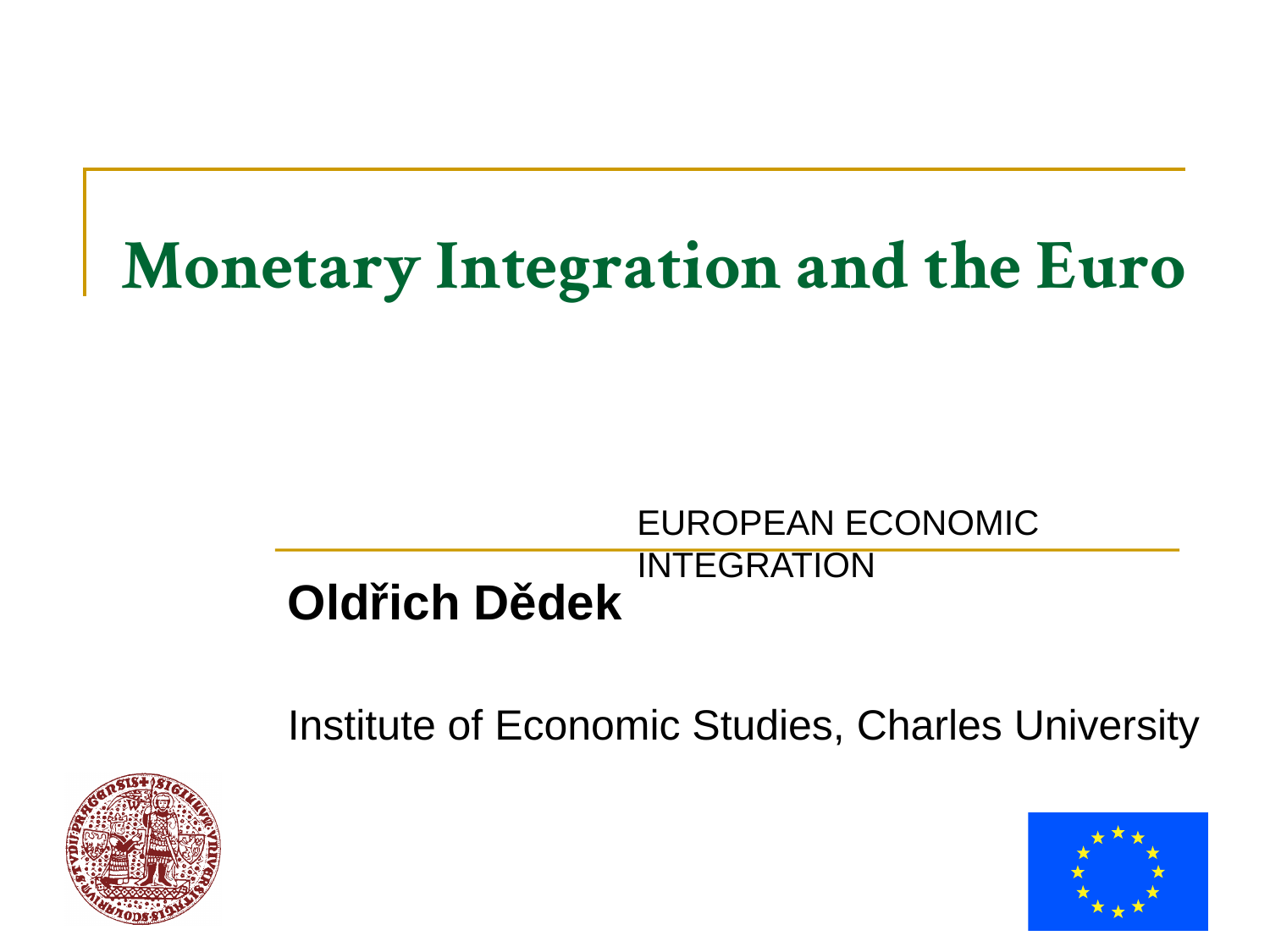

# Monetary Integration and the Euro
Oldřich Dědek

Institute of Economic Studies, Charles University